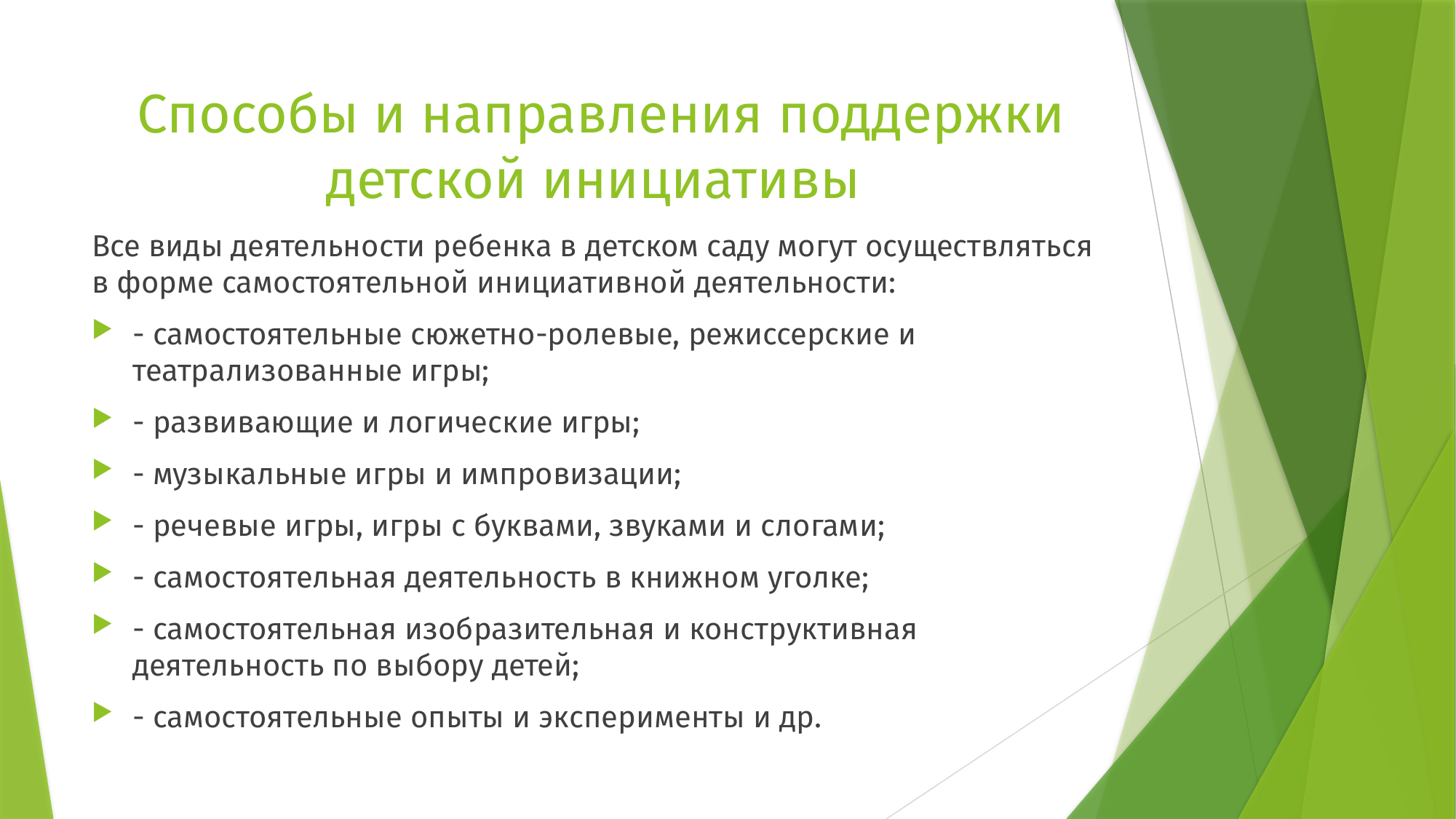

# Способы и направления поддержки детской инициативы
Все виды деятельности ребенка в детском саду могут осуществляться в форме самостоятельной инициативной деятельности:
- самостоятельные сюжетно-ролевые, режиссерские и театрализованные игры;
- развивающие и логические игры;
- музыкальные игры и импровизации;
- речевые игры, игры с буквами, звуками и слогами;
- самостоятельная деятельность в книжном уголке;
- самостоятельная изобразительная и конструктивная деятельность по выбору детей;
- самостоятельные опыты и эксперименты и др.